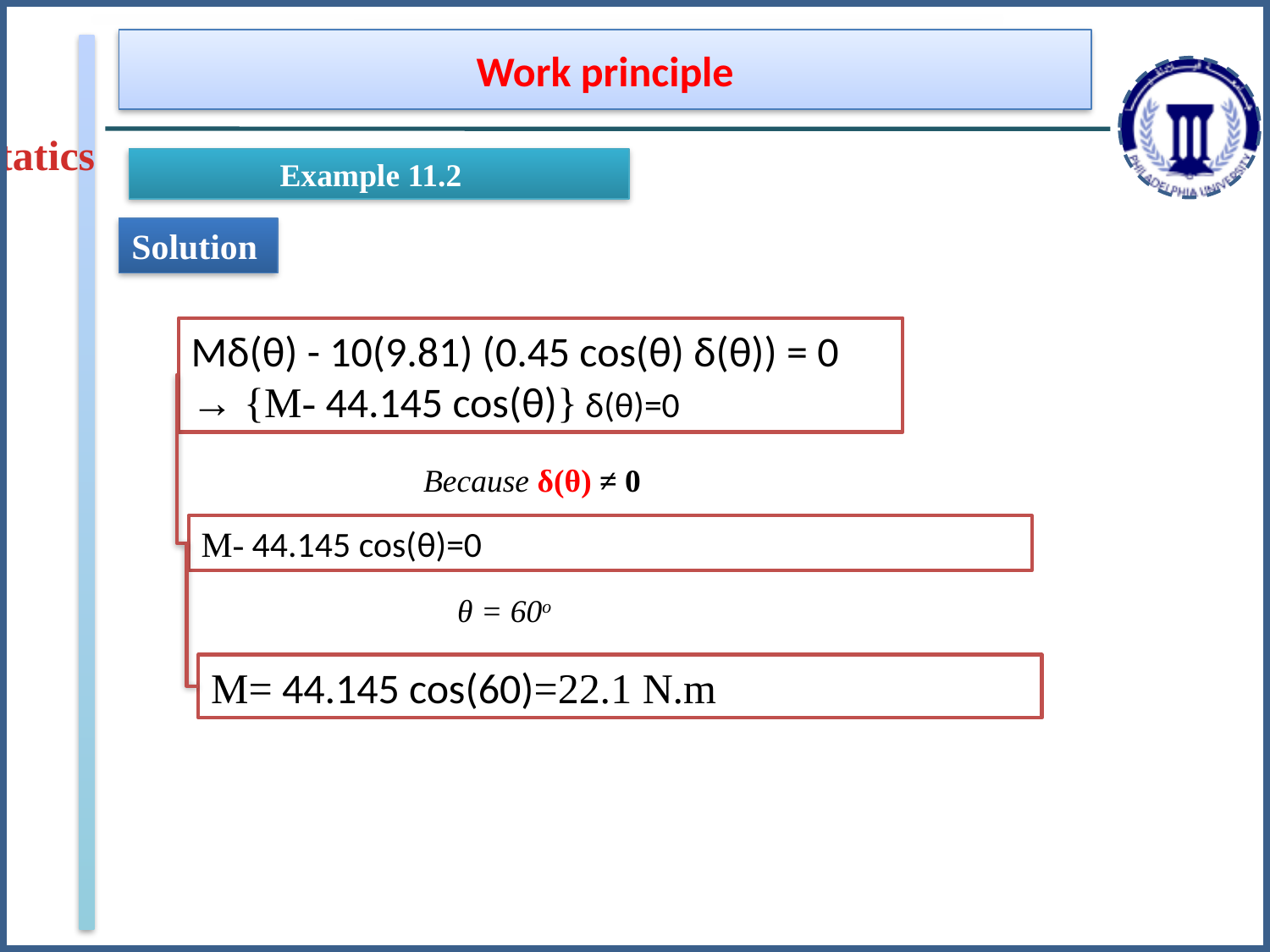

Work principle

Statics
Example 11.2
Solution
Mδ(θ) - 10(9.81) (0.45 cos(θ) δ(θ)) = 0
→ {M- 44.145 cos(θ)} δ(θ)=0
Because δ(θ) ≠ 0
M- 44.145 cos(θ)=0
 θ = 60o
M= 44.145 cos(60)=22.1 N.m